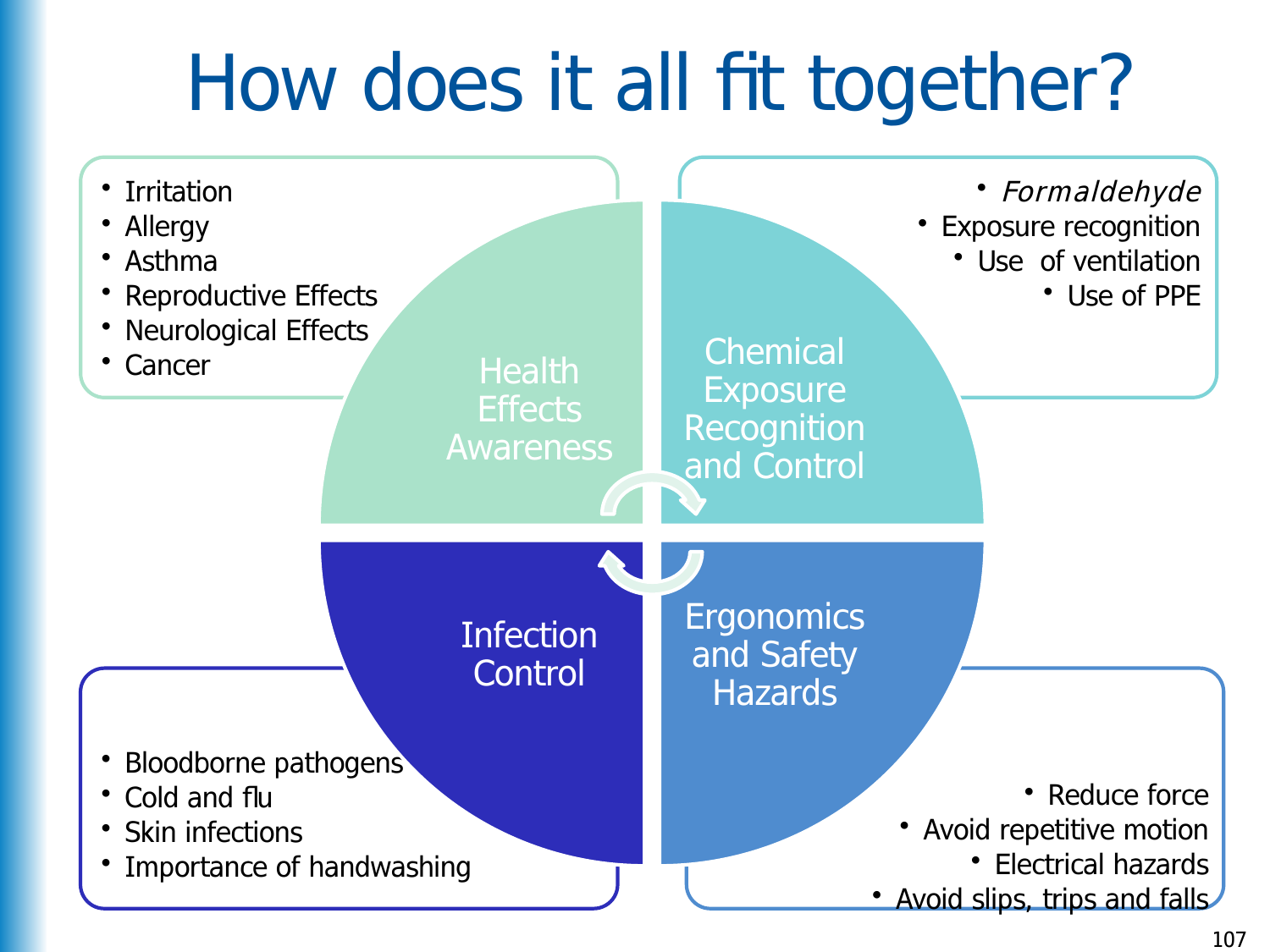

How does it all fit together?

Reduce force
Avoid repetitive motion
Electrical hazards
Avoid slips, trips and falls

Bloodborne pathogens
Cold and flu
Skin infections
Importance of handwashing
Formaldehyde
Exposure recognition
Use  of ventilation
Use of PPE

Irritation
Allergy
Asthma
Reproductive Effects
Neurological Effects
Cancer
Health Effects Awareness
Chemical Exposure Recognition and Control
Ergonomics and Safety Hazards
Infection Control
107